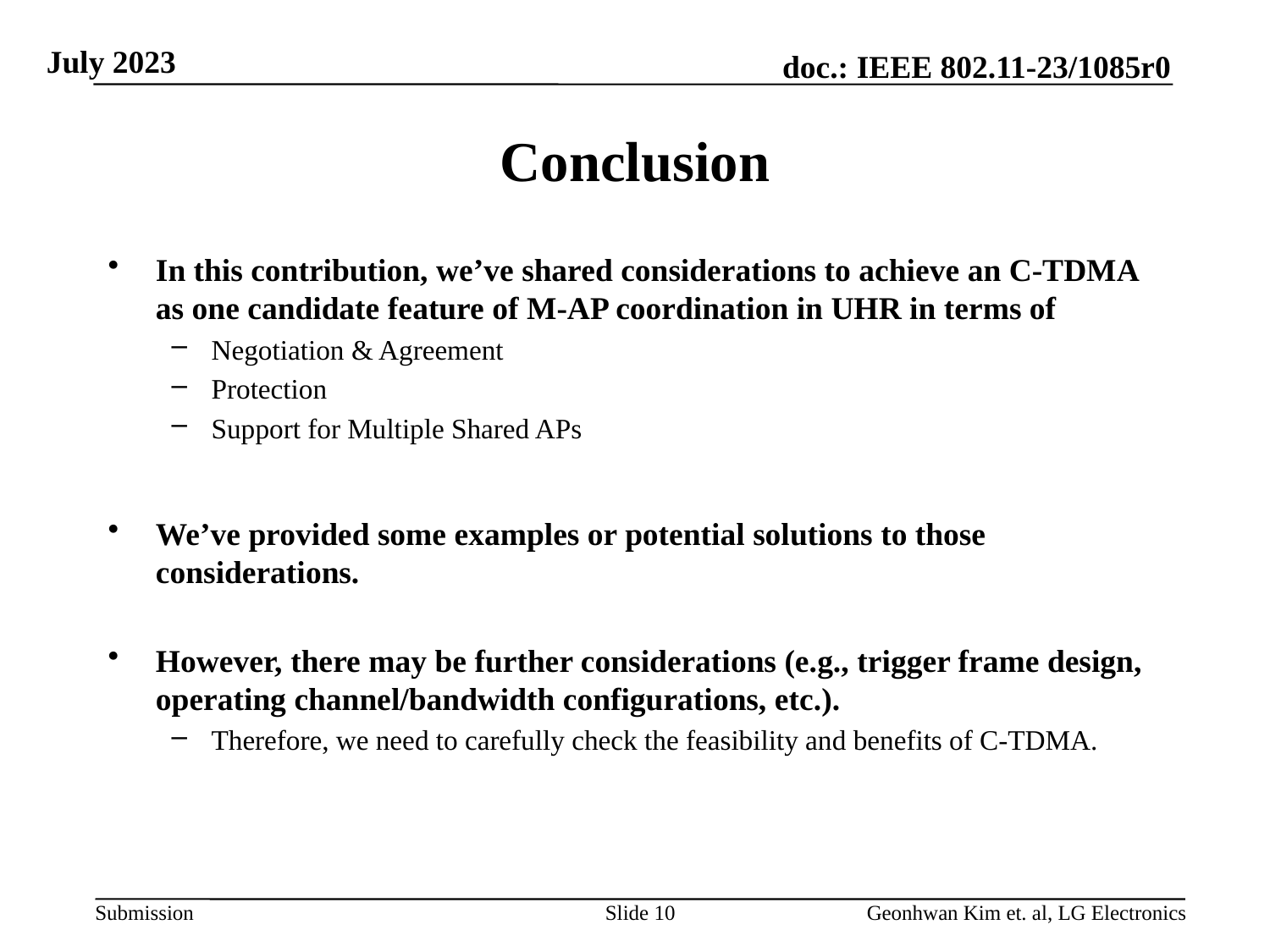

# Conclusion
In this contribution, we’ve shared considerations to achieve an C-TDMA as one candidate feature of M-AP coordination in UHR in terms of
Negotiation & Agreement
Protection
Support for Multiple Shared APs

We’ve provided some examples or potential solutions to those considerations.

However, there may be further considerations (e.g., trigger frame design, operating channel/bandwidth configurations, etc.).
Therefore, we need to carefully check the feasibility and benefits of C-TDMA.
Slide 10
Geonhwan Kim et. al, LG Electronics